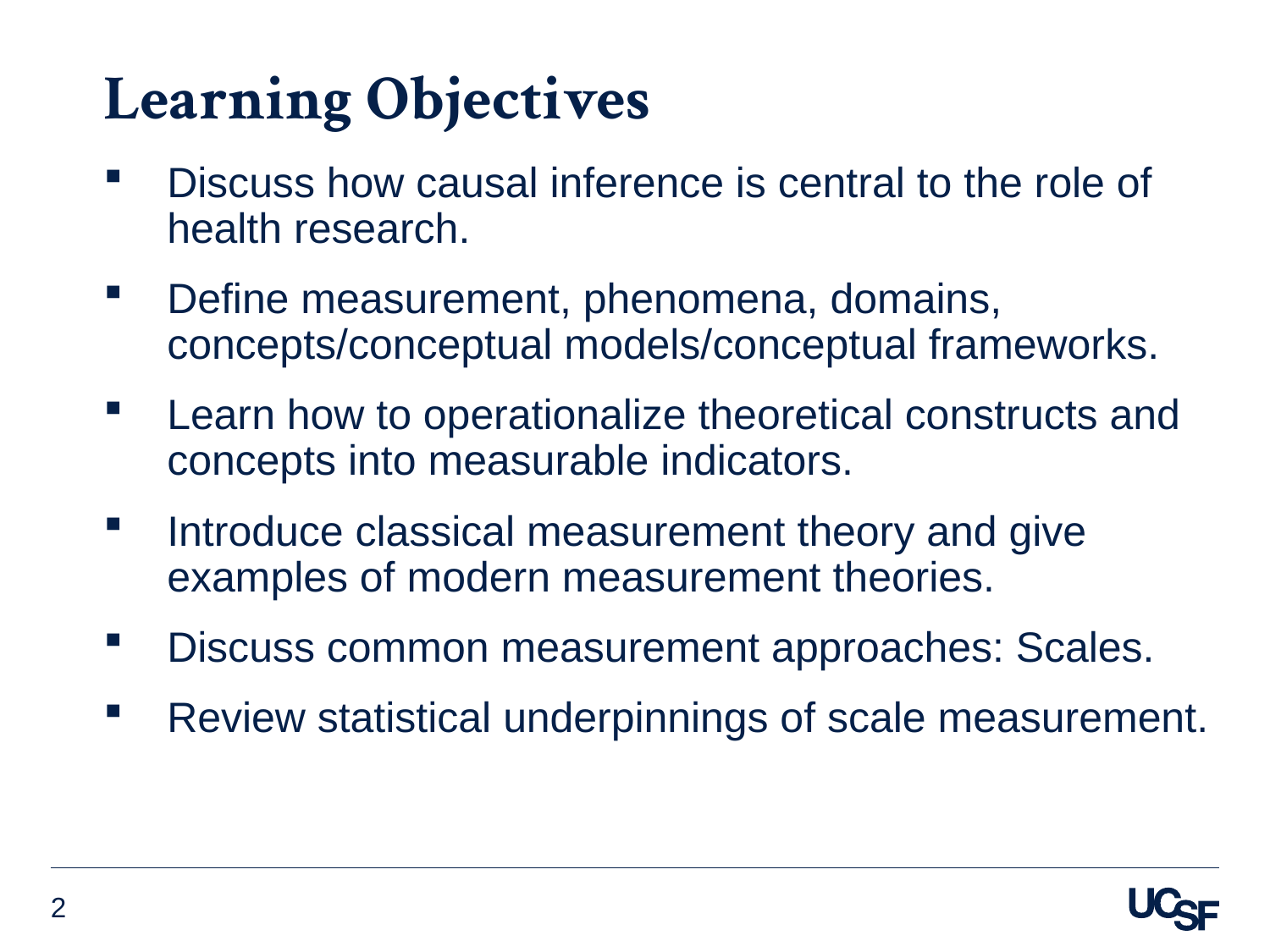

# Learning Objectives
Discuss how causal inference is central to the role of health research.
Define measurement, phenomena, domains, concepts/conceptual models/conceptual frameworks.
Learn how to operationalize theoretical constructs and concepts into measurable indicators.
Introduce classical measurement theory and give examples of modern measurement theories.
Discuss common measurement approaches: Scales.
Review statistical underpinnings of scale measurement.
2